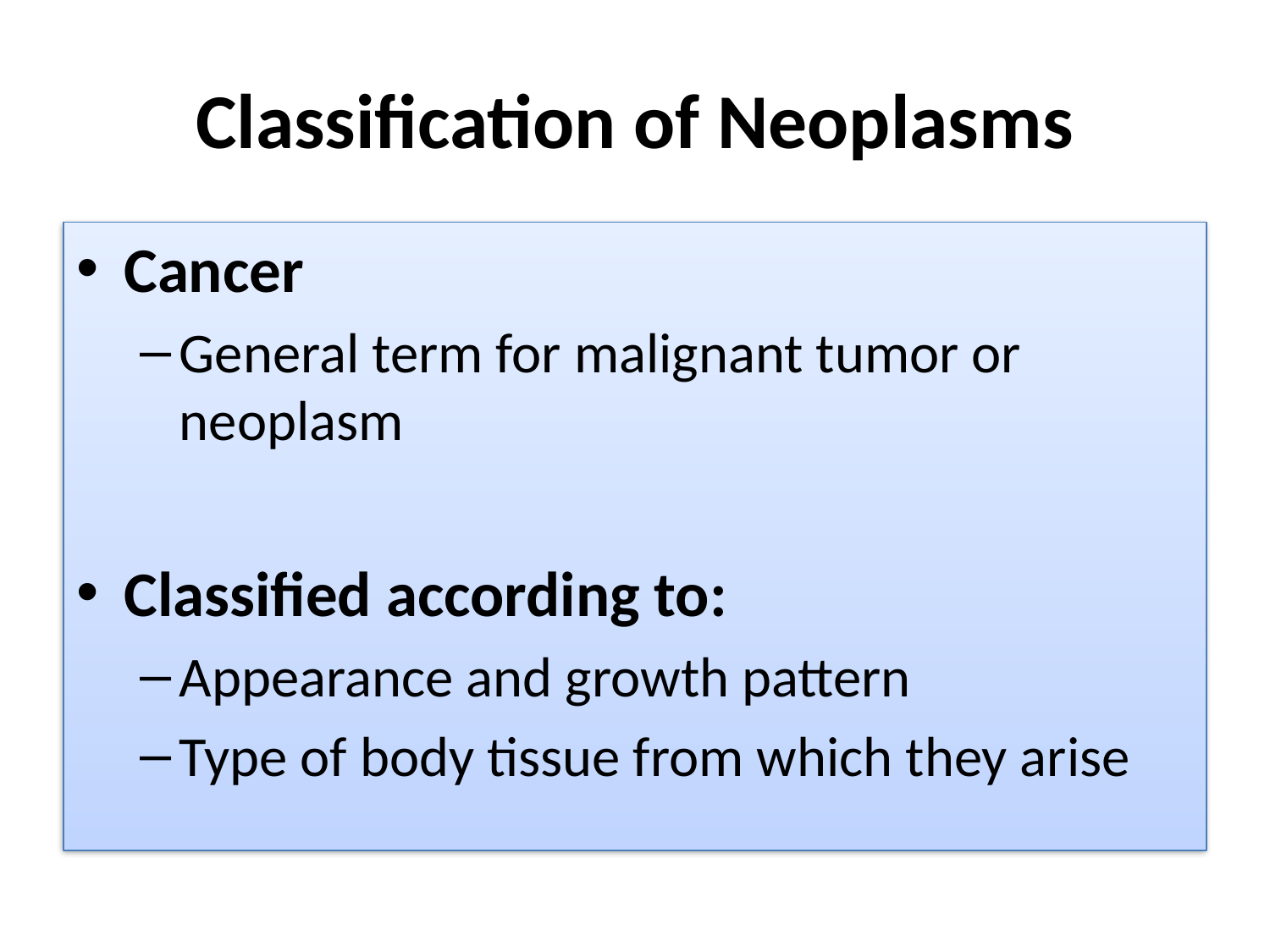

Classification of Neoplasms
Cancer
General term for malignant tumor or neoplasm

Classified according to:
Appearance and growth pattern
Type of body tissue from which they arise